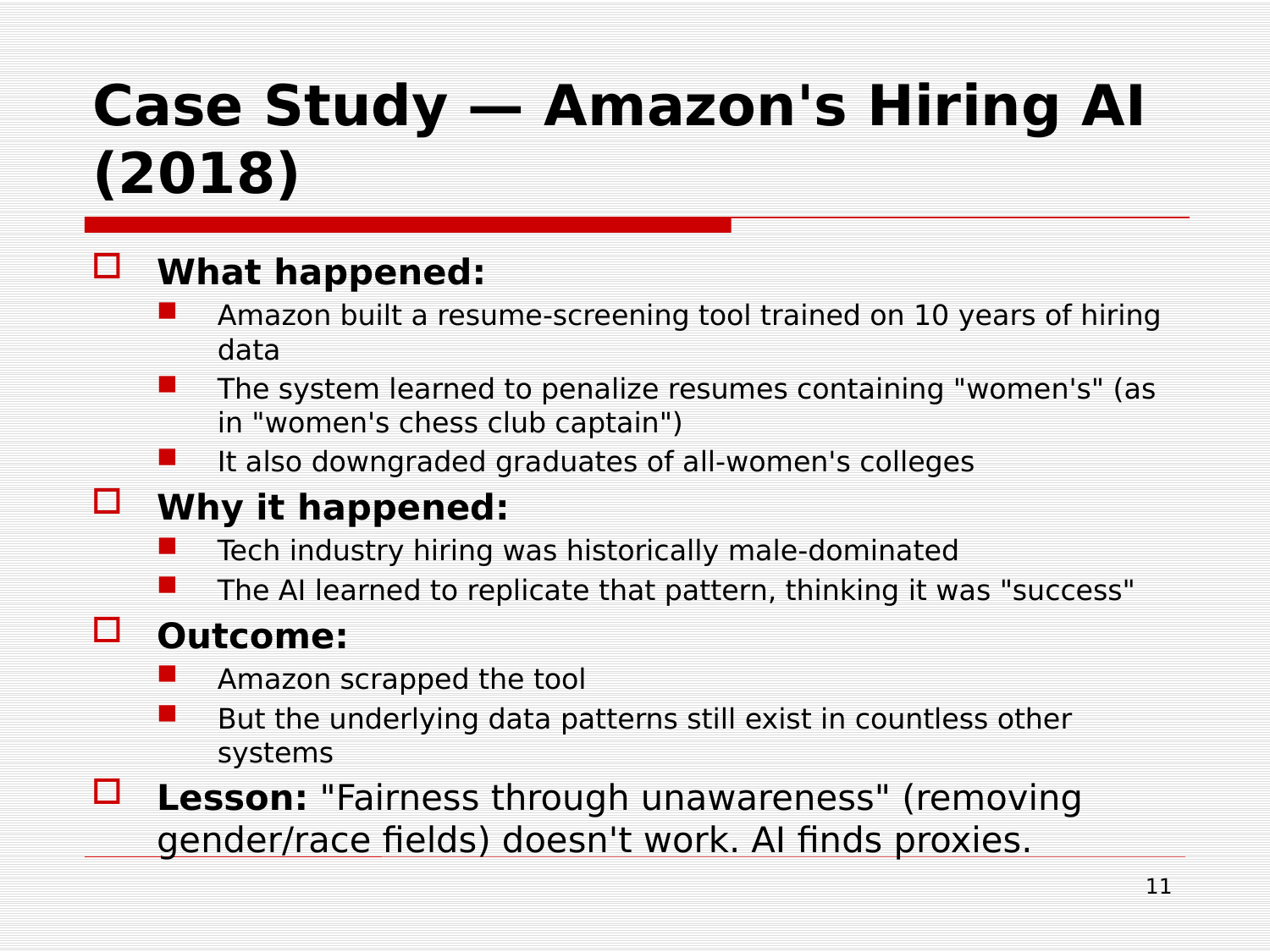

# Case Study — Amazon's Hiring AI (2018)
What happened:
Amazon built a resume-screening tool trained on 10 years of hiring data
The system learned to penalize resumes containing "women's" (as in "women's chess club captain")
It also downgraded graduates of all-women's colleges
Why it happened:
Tech industry hiring was historically male-dominated
The AI learned to replicate that pattern, thinking it was "success"
Outcome:
Amazon scrapped the tool
But the underlying data patterns still exist in countless other systems
Lesson: "Fairness through unawareness" (removing gender/race fields) doesn't work. AI finds proxies.

11